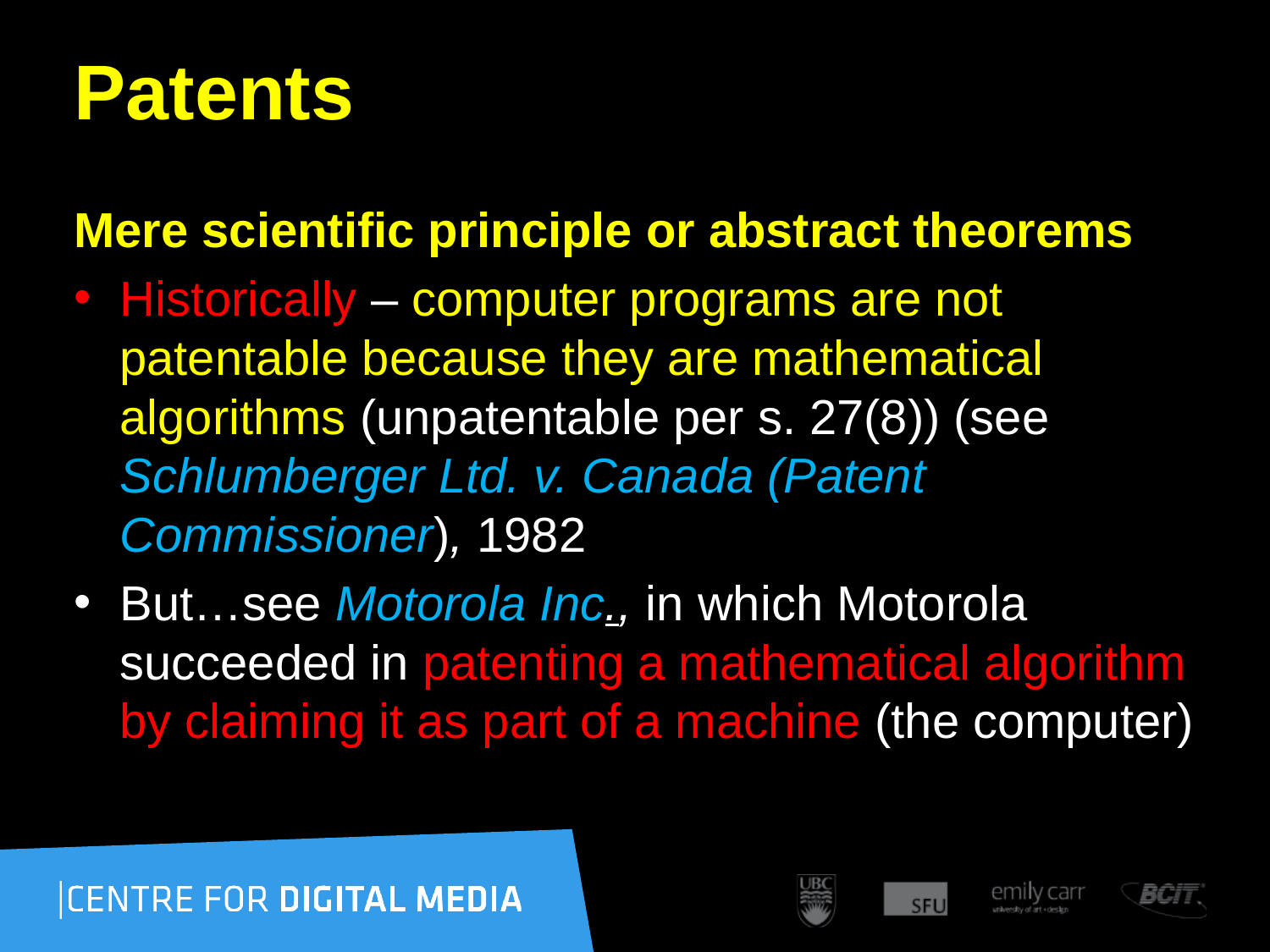

75
# Patents
Mere scientific principle or abstract theorems
Historically – computer programs are not patentable because they are mathematical algorithms (unpatentable per s. 27(8)) (see Schlumberger Ltd. v. Canada (Patent Commissioner), 1982
But…see Motorola Inc., in which Motorola succeeded in patenting a mathematical algorithm by claiming it as part of a machine (the computer)